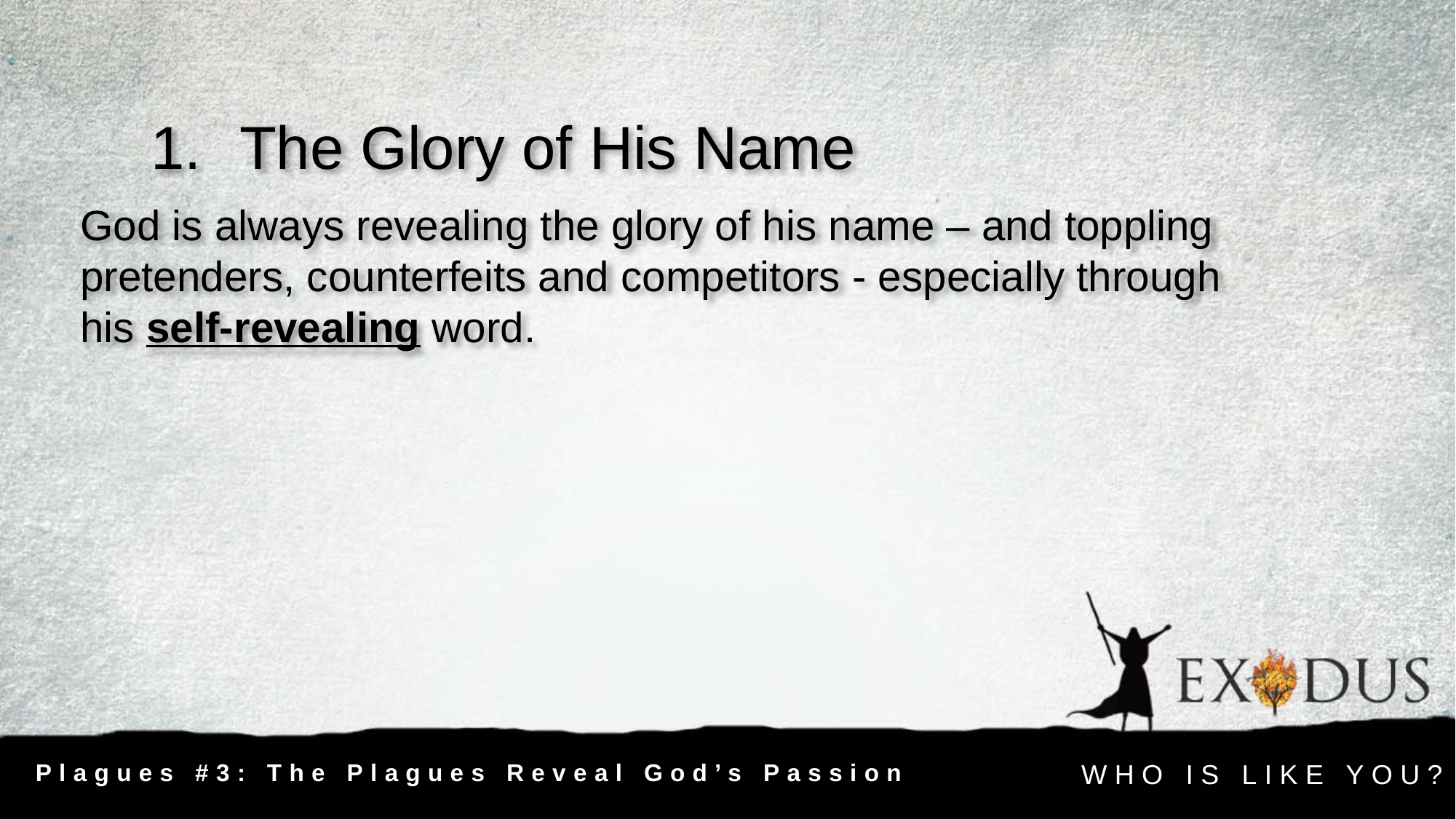

The Glory of His Name
God is always revealing the glory of his name – and toppling pretenders, counterfeits and competitors - especially through his self-revealing word.
Plagues #3: The Plagues Reveal God’s Passion